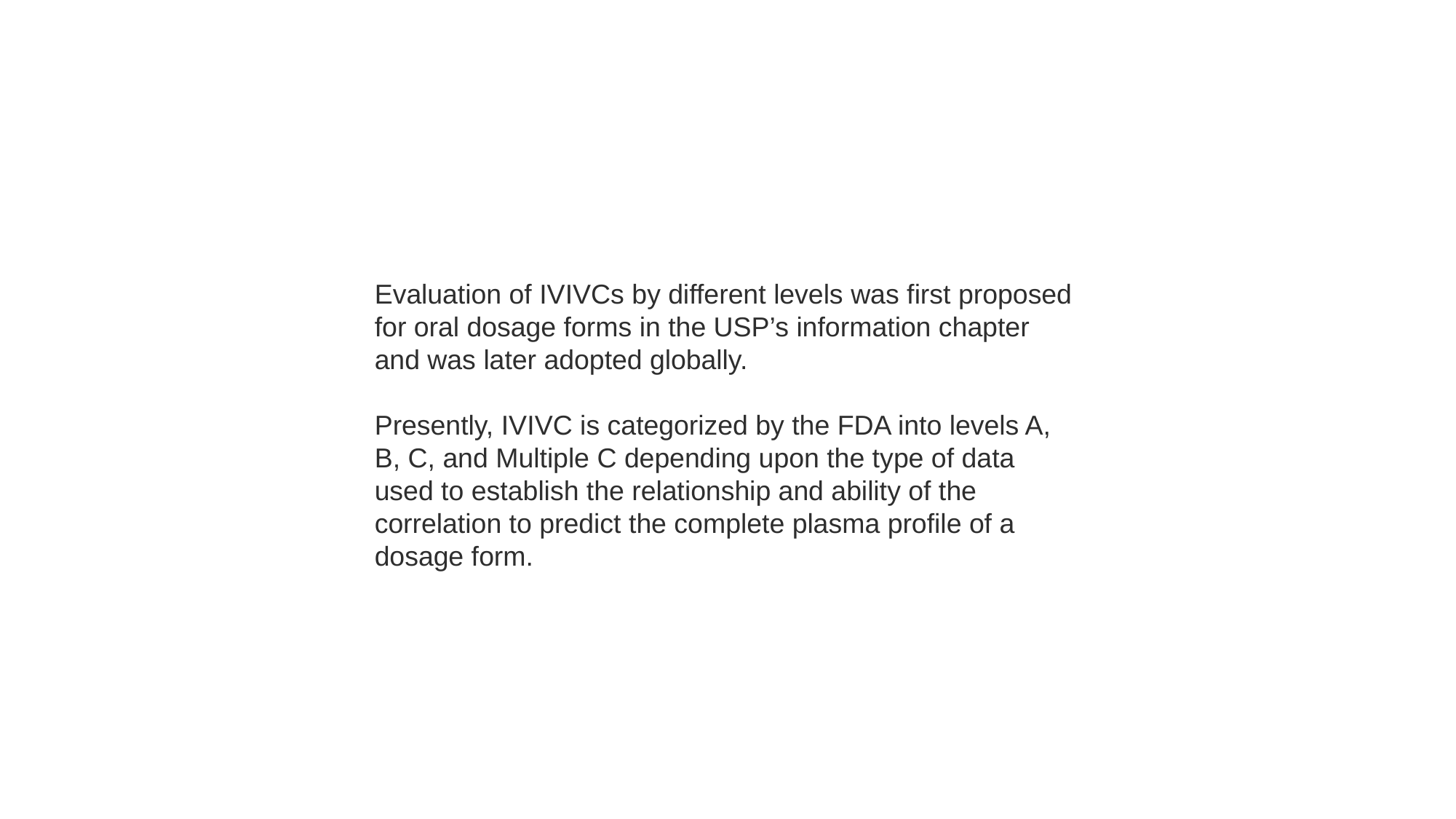

Evaluation of IVIVCs by different levels was first proposed for oral dosage forms in the USP’s information chapter and was later adopted globally.

Presently, IVIVC is categorized by the FDA into levels A, B, C, and Multiple C depending upon the type of data used to establish the relationship and ability of the correlation to predict the complete plasma profile of a dosage form.